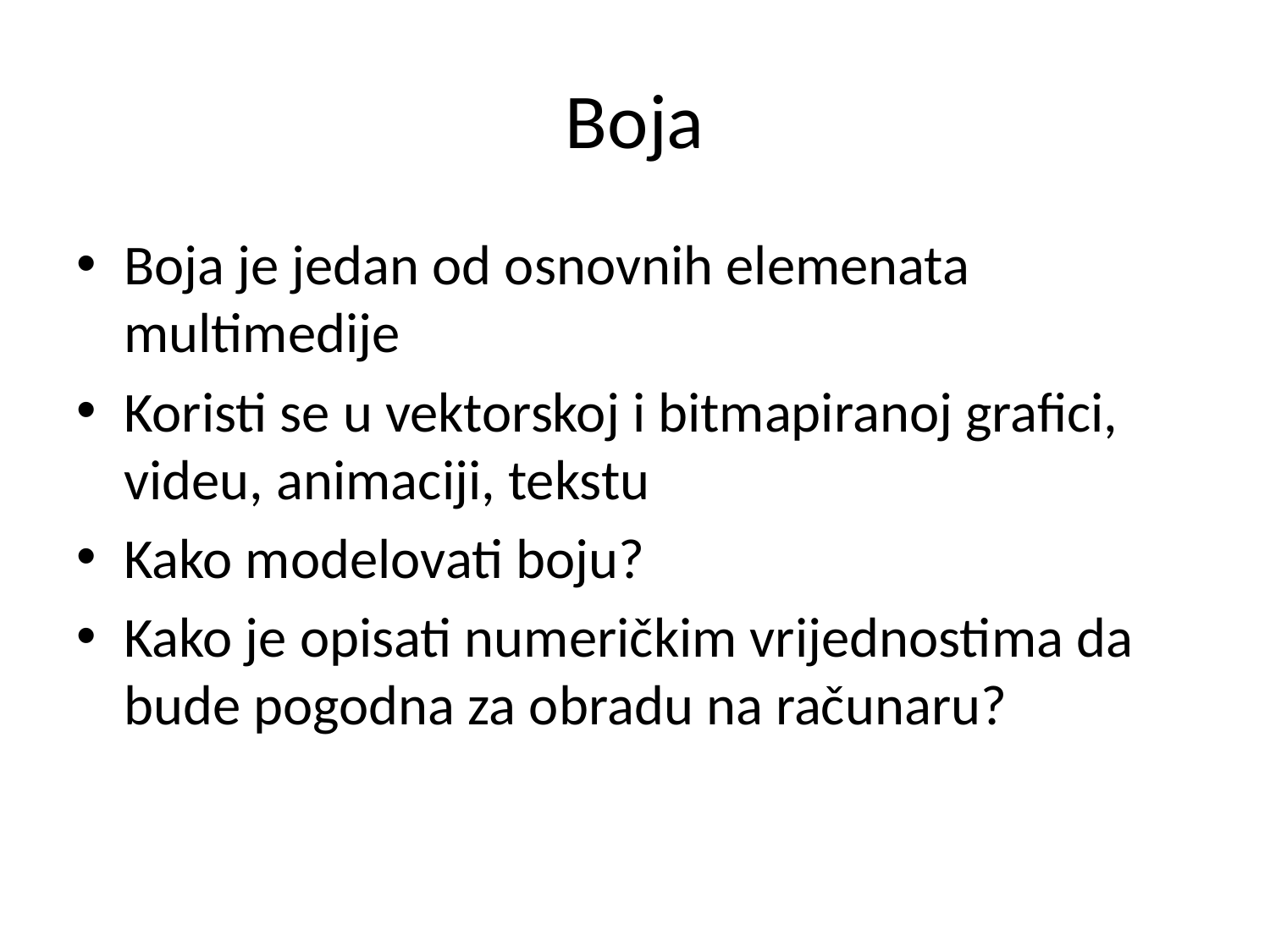

# Boja
Boja je jedan od osnovnih elemenata multimedije
Koristi se u vektorskoj i bitmapiranoj grafici, videu, animaciji, tekstu
Kako modelovati boju?
Kako je opisati numeričkim vrijednostima da bude pogodna za obradu na računaru?